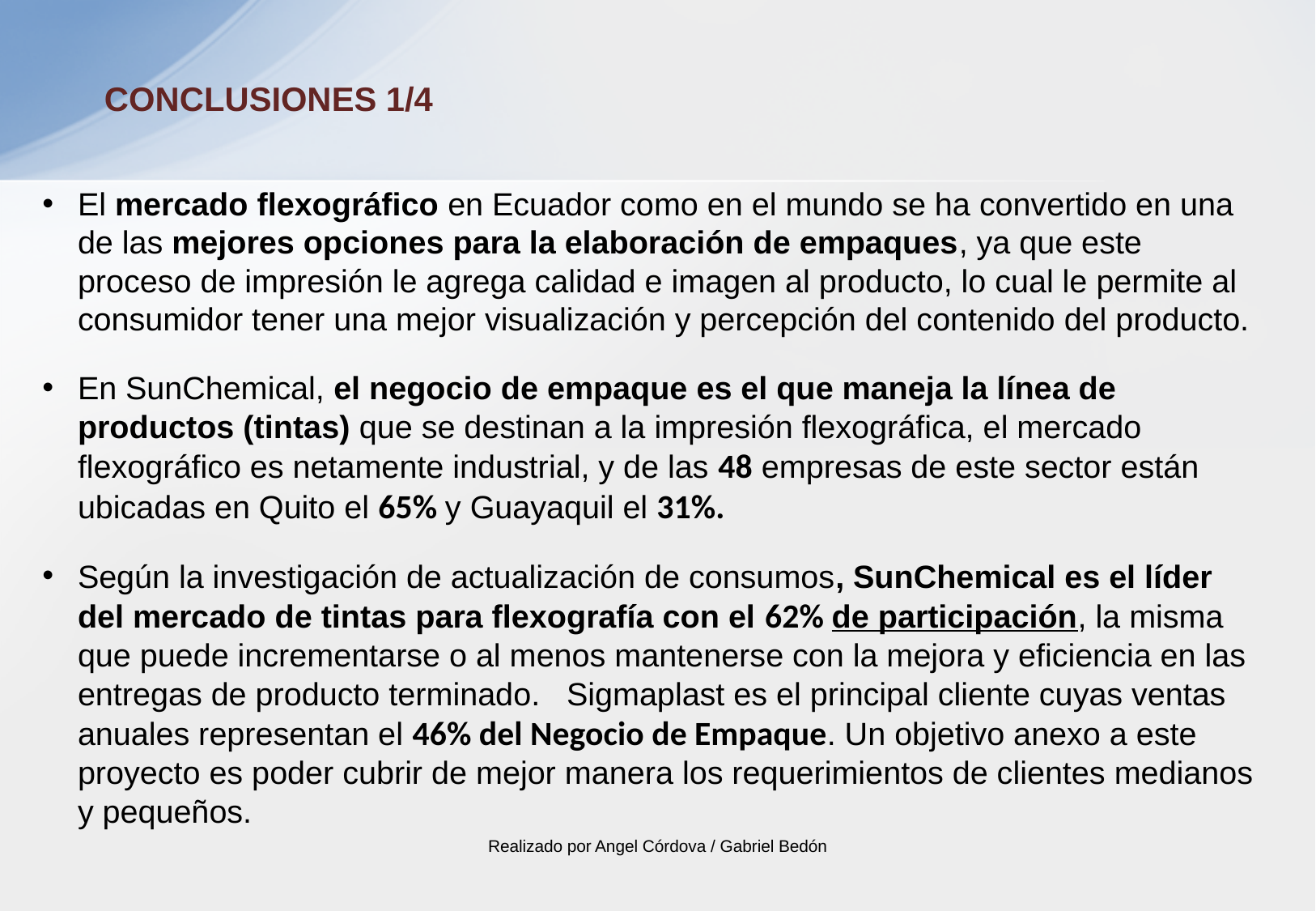

CONCLUSIONES 1/4
El mercado flexográfico en Ecuador como en el mundo se ha convertido en una de las mejores opciones para la elaboración de empaques, ya que este proceso de impresión le agrega calidad e imagen al producto, lo cual le permite al consumidor tener una mejor visualización y percepción del contenido del producto.

En SunChemical, el negocio de empaque es el que maneja la línea de productos (tintas) que se destinan a la impresión flexográfica, el mercado flexográfico es netamente industrial, y de las 48 empresas de este sector están ubicadas en Quito el 65% y Guayaquil el 31%.

Según la investigación de actualización de consumos, SunChemical es el líder del mercado de tintas para flexografía con el 62% de participación, la misma que puede incrementarse o al menos mantenerse con la mejora y eficiencia en las entregas de producto terminado.   Sigmaplast es el principal cliente cuyas ventas anuales representan el 46% del Negocio de Empaque. Un objetivo anexo a este proyecto es poder cubrir de mejor manera los requerimientos de clientes medianos y pequeños.
Realizado por Angel Córdova / Gabriel Bedón